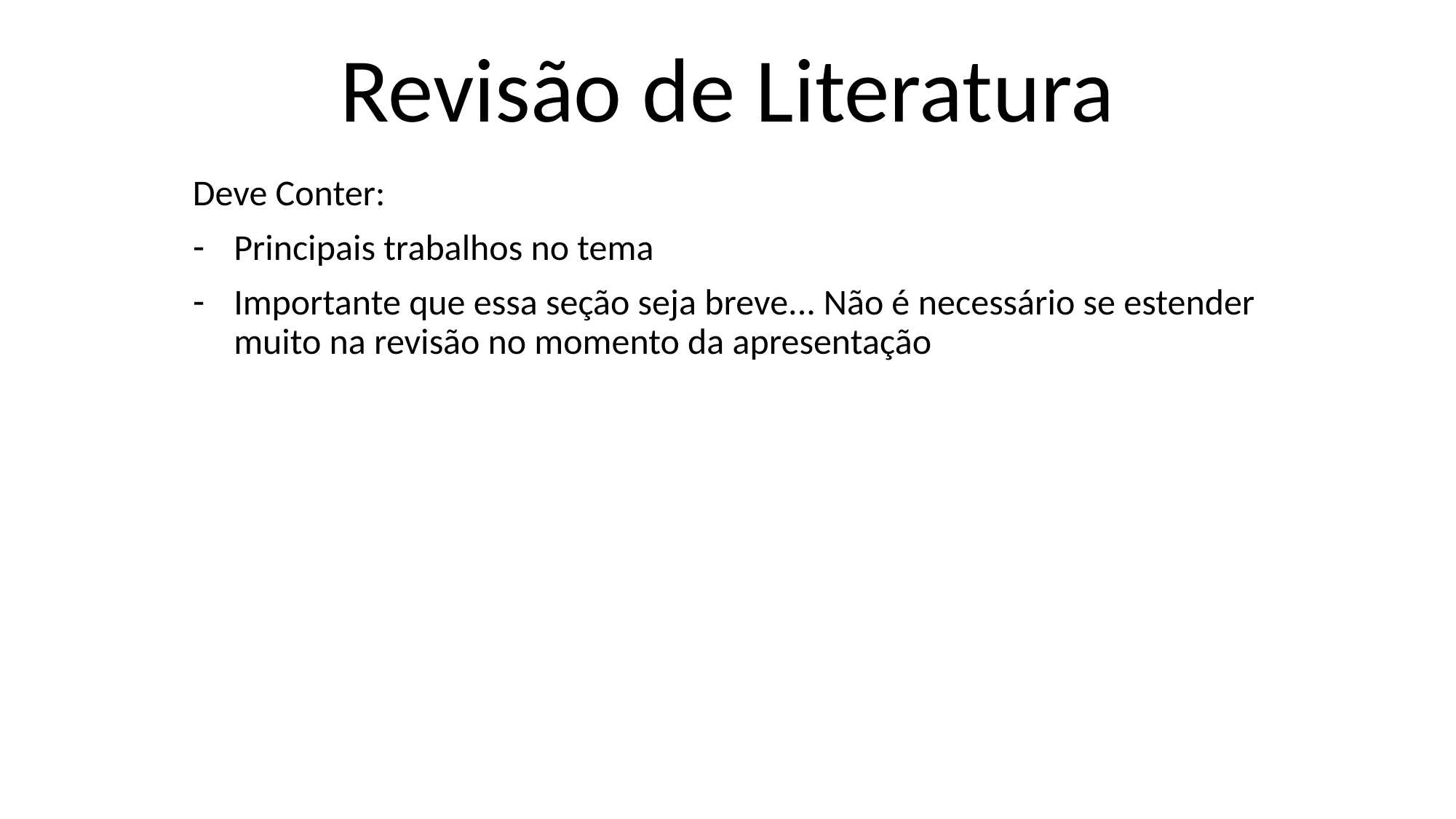

# Revisão de Literatura
Deve Conter:
Principais trabalhos no tema
Importante que essa seção seja breve... Não é necessário se estender muito na revisão no momento da apresentação